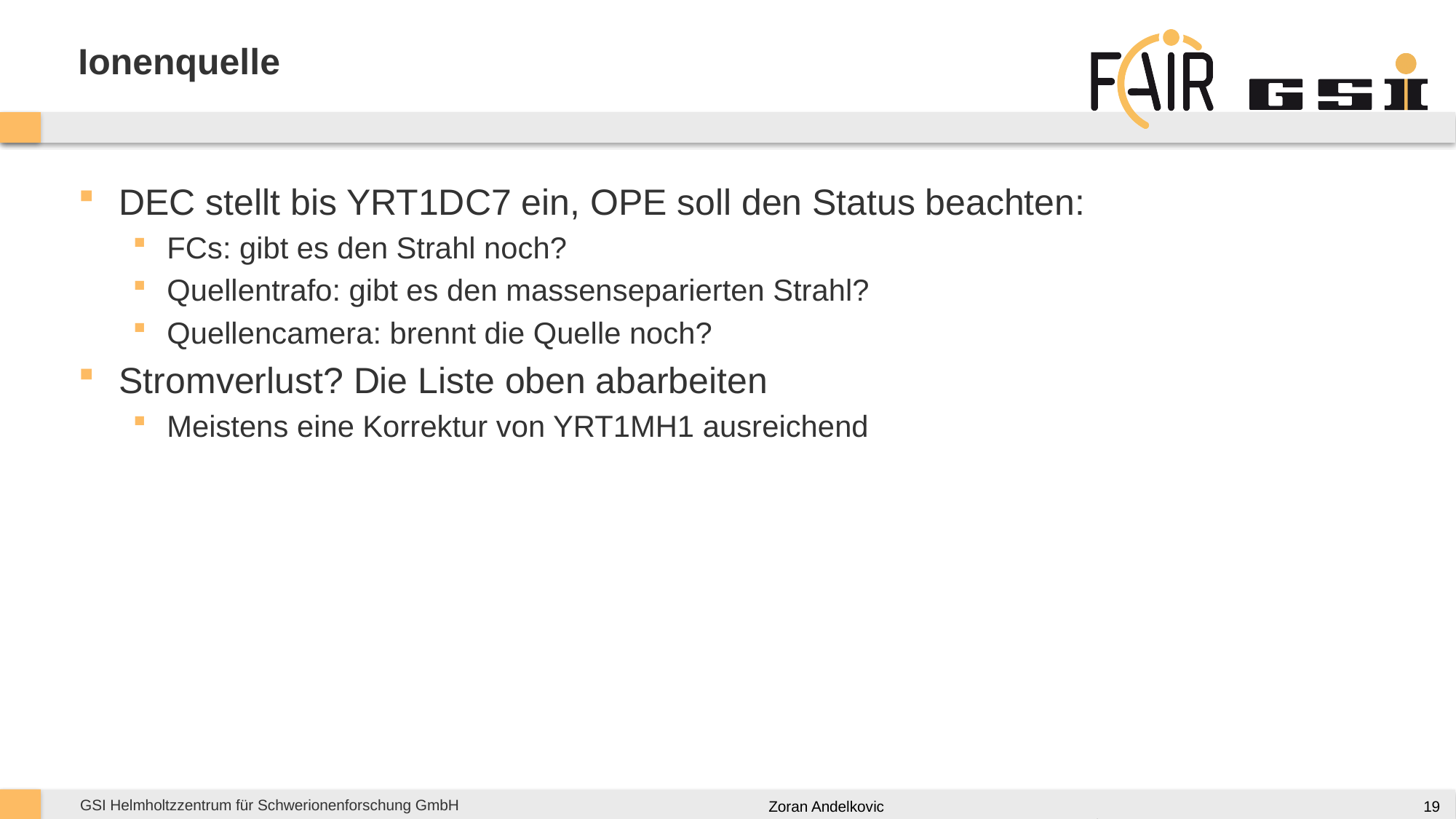

# Ionenquelle
DEC stellt bis YRT1DC7 ein, OPE soll den Status beachten:
FCs: gibt es den Strahl noch?
Quellentrafo: gibt es den massenseparierten Strahl?
Quellencamera: brennt die Quelle noch?
Stromverlust? Die Liste oben abarbeiten
Meistens eine Korrektur von YRT1MH1 ausreichend